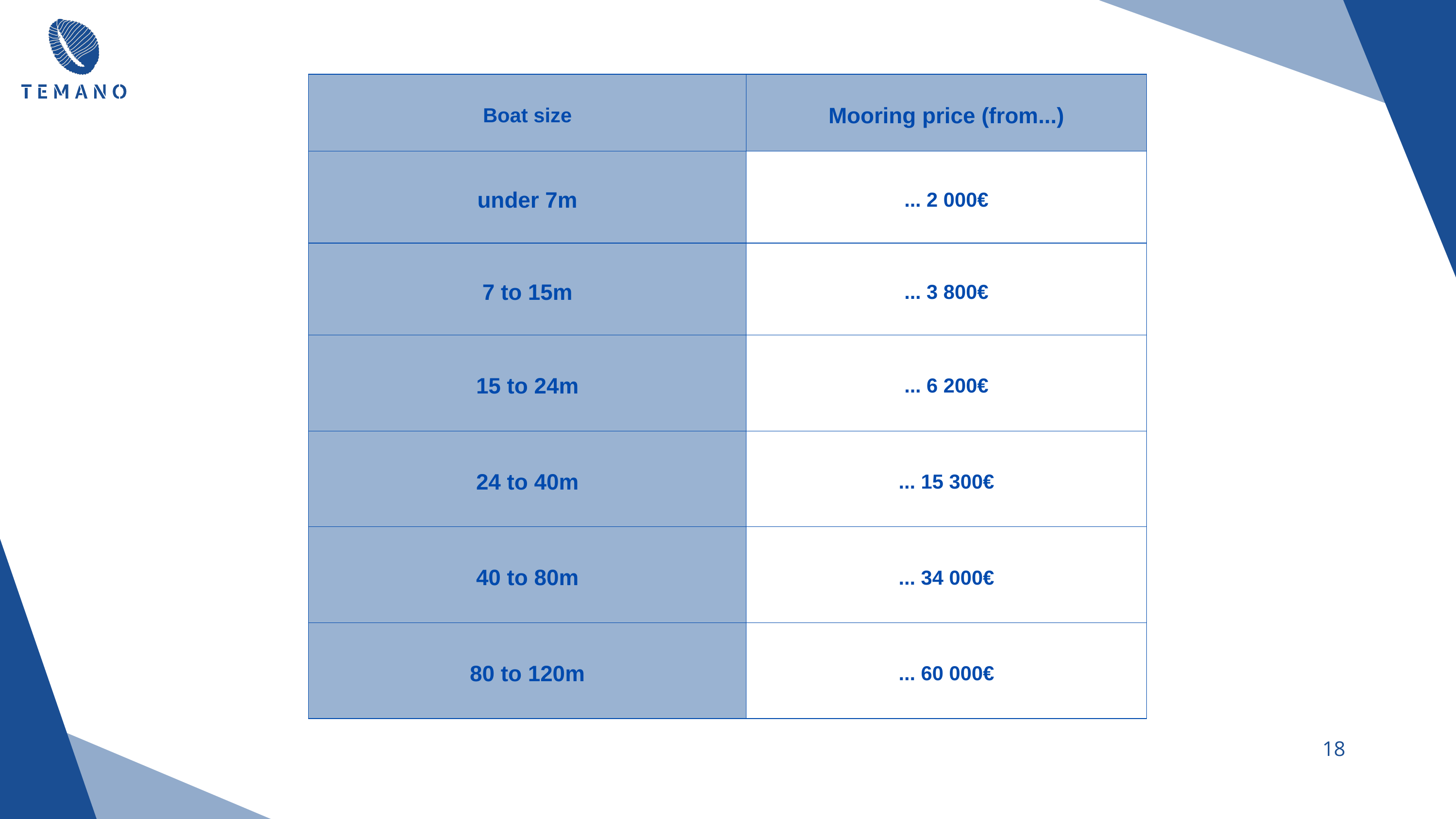

| Boat size | Mooring price (from...) |
| --- | --- |
| under 7m | ... 2 000€ |
| 7 to 15m | ... 3 800€ |
| 15 to 24m | ... 6 200€ |
| 24 to 40m | ... 15 300€ |
| 40 to 80m | ... 34 000€ |
| 80 to 120m | ... 60 000€ |

18